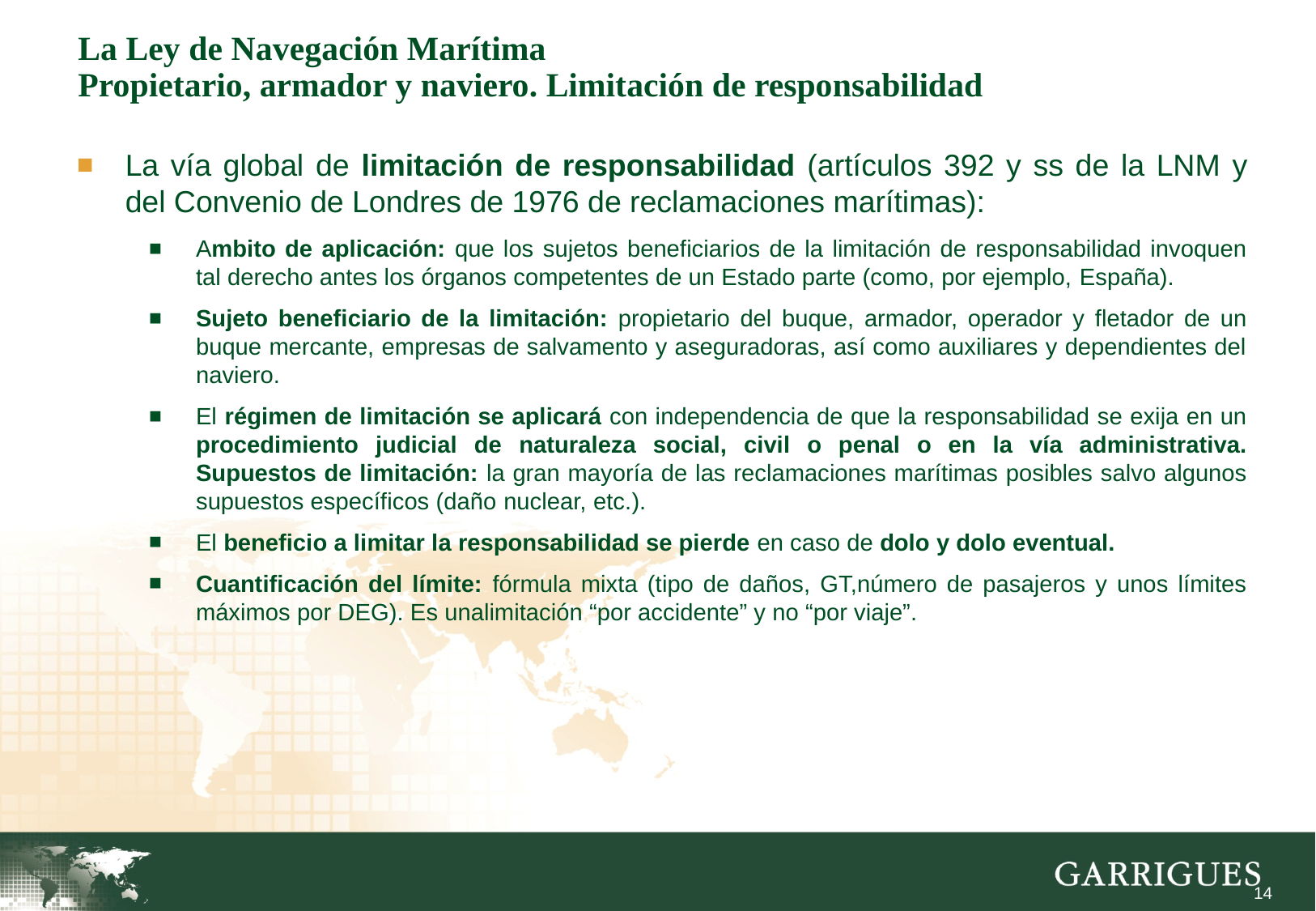

# La Ley de Navegación Marítima Propietario, armador y naviero. Limitación de responsabilidad
La vía global de limitación de responsabilidad (artículos 392 y ss de la LNM y del Convenio de Londres de 1976 de reclamaciones marítimas):
Ambito de aplicación: que los sujetos beneficiarios de la limitación de responsabilidad invoquen tal derecho antes los órganos competentes de un Estado parte (como, por ejemplo, España).
Sujeto beneficiario de la limitación: propietario del buque, armador, operador y fletador de un buque mercante, empresas de salvamento y aseguradoras, así como auxiliares y dependientes del naviero.
El régimen de limitación se aplicará con independencia de que la responsabilidad se exija en un procedimiento judicial de naturaleza social, civil o penal o en la vía administrativa. Supuestos de limitación: la gran mayoría de las reclamaciones marítimas posibles salvo algunos supuestos específicos (daño nuclear, etc.).
El beneficio a limitar la responsabilidad se pierde en caso de dolo y dolo eventual.
Cuantificación del límite: fórmula mixta (tipo de daños, GT,número de pasajeros y unos límites máximos por DEG). Es unalimitación “por accidente” y no “por viaje”.